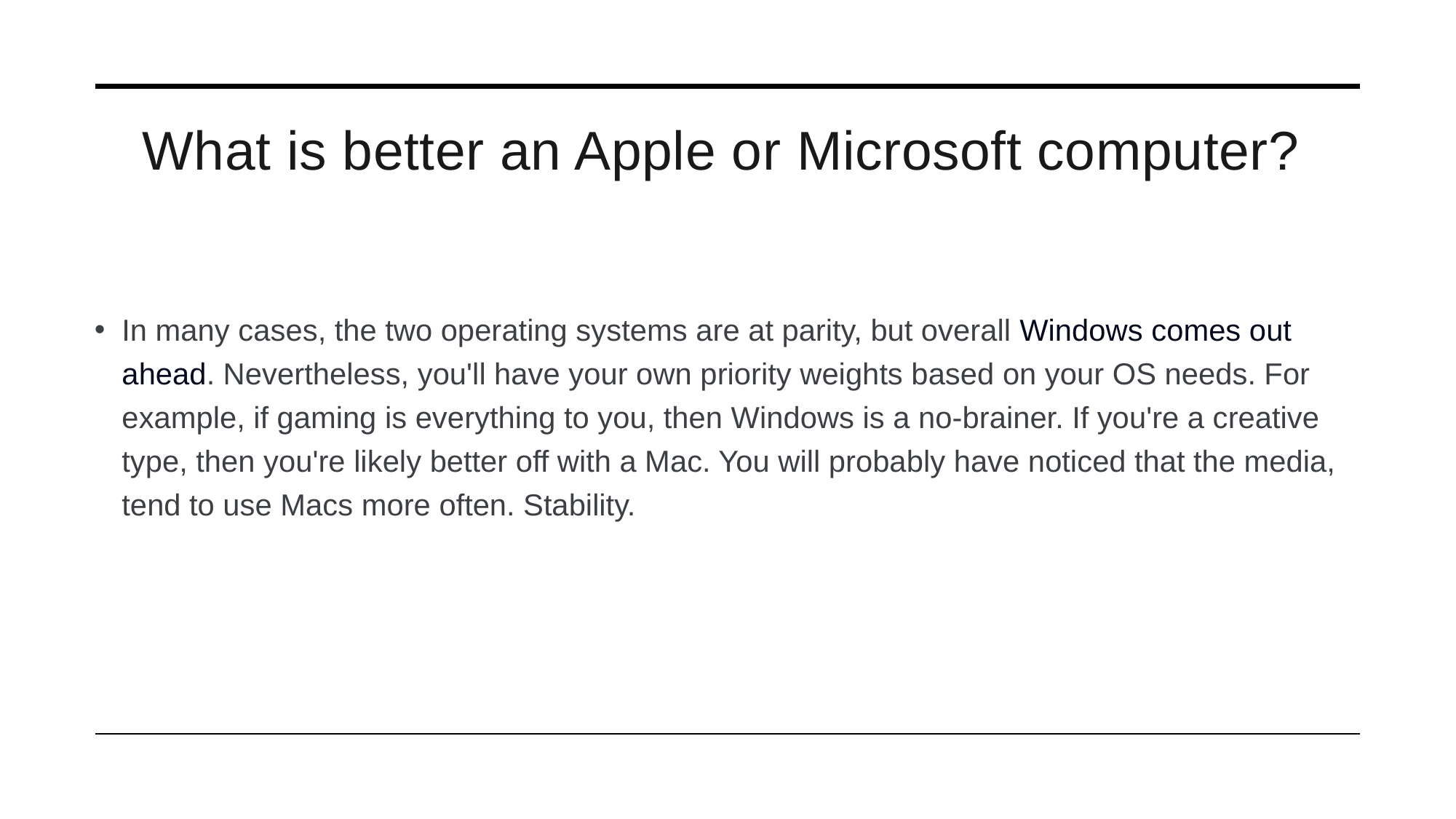

# What is better an Apple or Microsoft computer?
In many cases, the two operating systems are at parity, but overall Windows comes out ahead. Nevertheless, you'll have your own priority weights based on your OS needs. For example, if gaming is everything to you, then Windows is a no-brainer. If you're a creative type, then you're likely better off with a Mac. You will probably have noticed that the media, tend to use Macs more often. Stability.